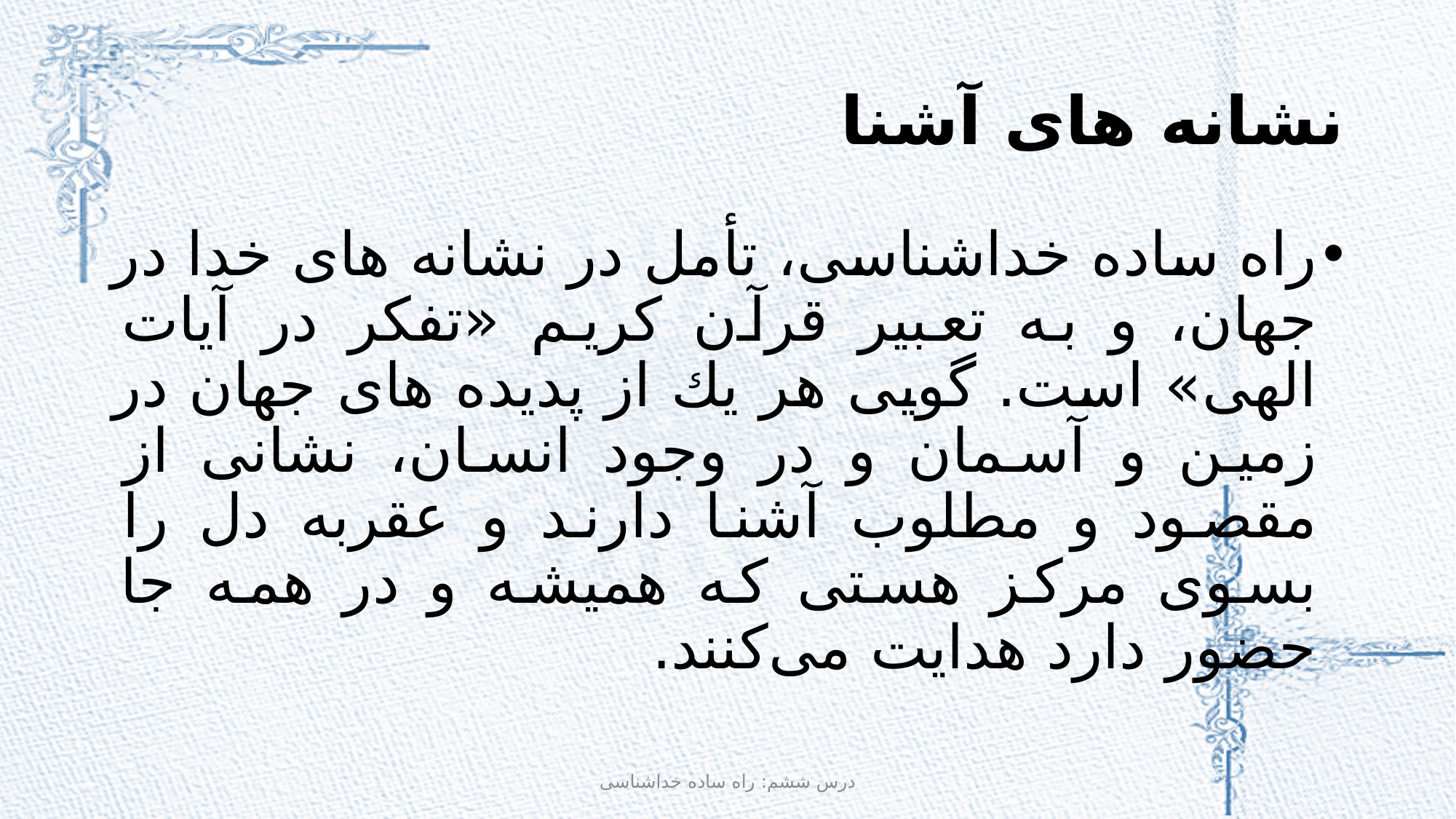

# نشانه هاى آشنا
راه ساده خداشناسى، تأمل در نشانه هاى خدا در جهان، و به تعبير قرآن كريم «تفكر در آيات الهى» است. گويى هر يك از پديده هاى جهان در زمين و آسمان و در وجود انسان، نشانى از مقصود و مطلوب آشنا دارند و عقربه دل را بسوى مركز هستى كه هميشه و در همه جا حضور دارد هدايت مى‌كنند.

درس ششم: راه ساده خداشناسی